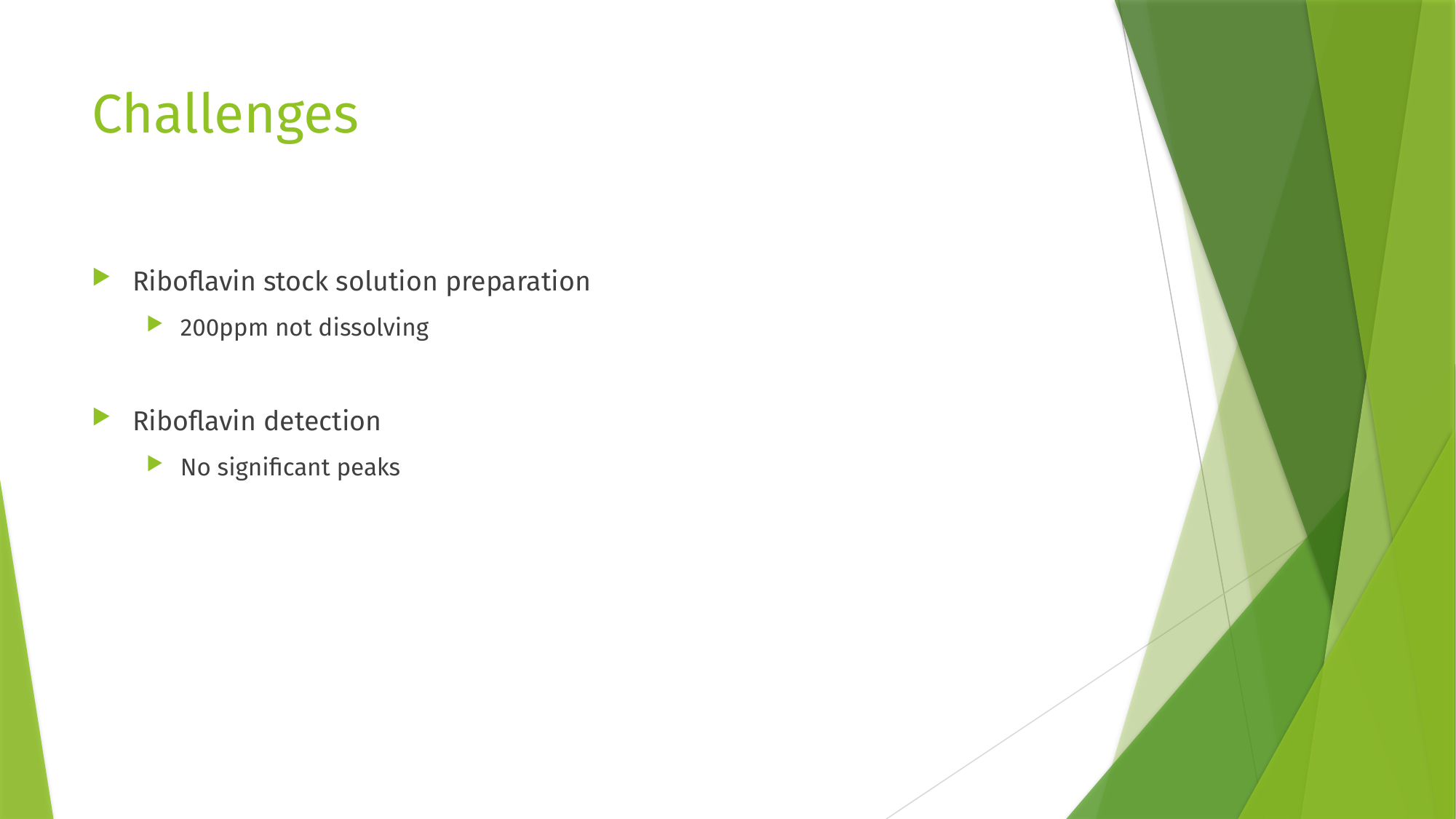

# Challenges
Riboflavin stock solution preparation
200ppm not dissolving

Riboflavin detection
No significant peaks